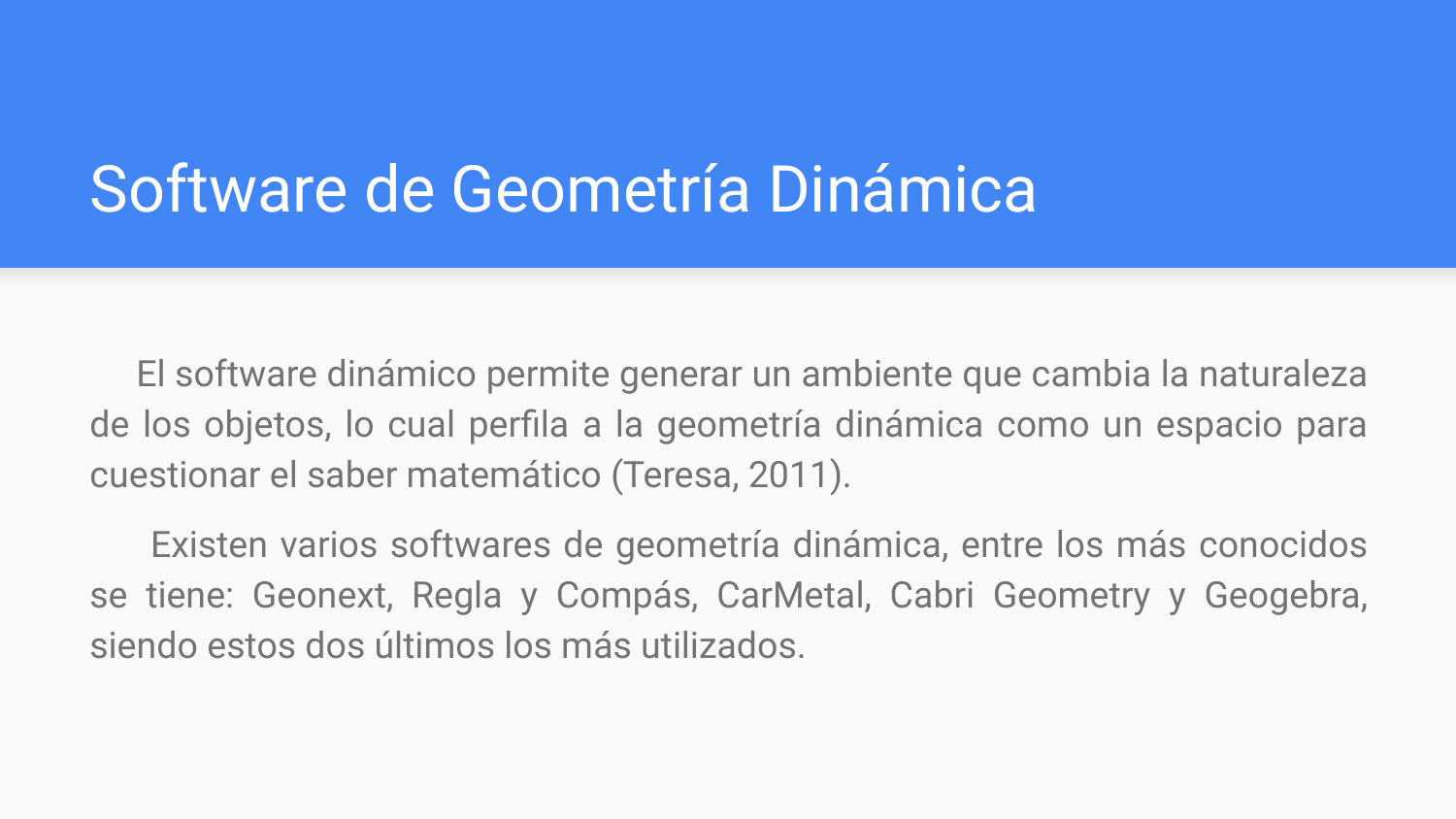

# Software de Geometría Dinámica
     El software dinámico permite generar un ambiente que cambia la naturaleza de los objetos, lo cual perfila a la geometría dinámica como un espacio para cuestionar el saber matemático (Teresa, 2011).
     Existen varios softwares de geometría dinámica, entre los más conocidos se tiene: Geonext, Regla y Compás, CarMetal, Cabri Geometry y Geogebra, siendo estos dos últimos los más utilizados.